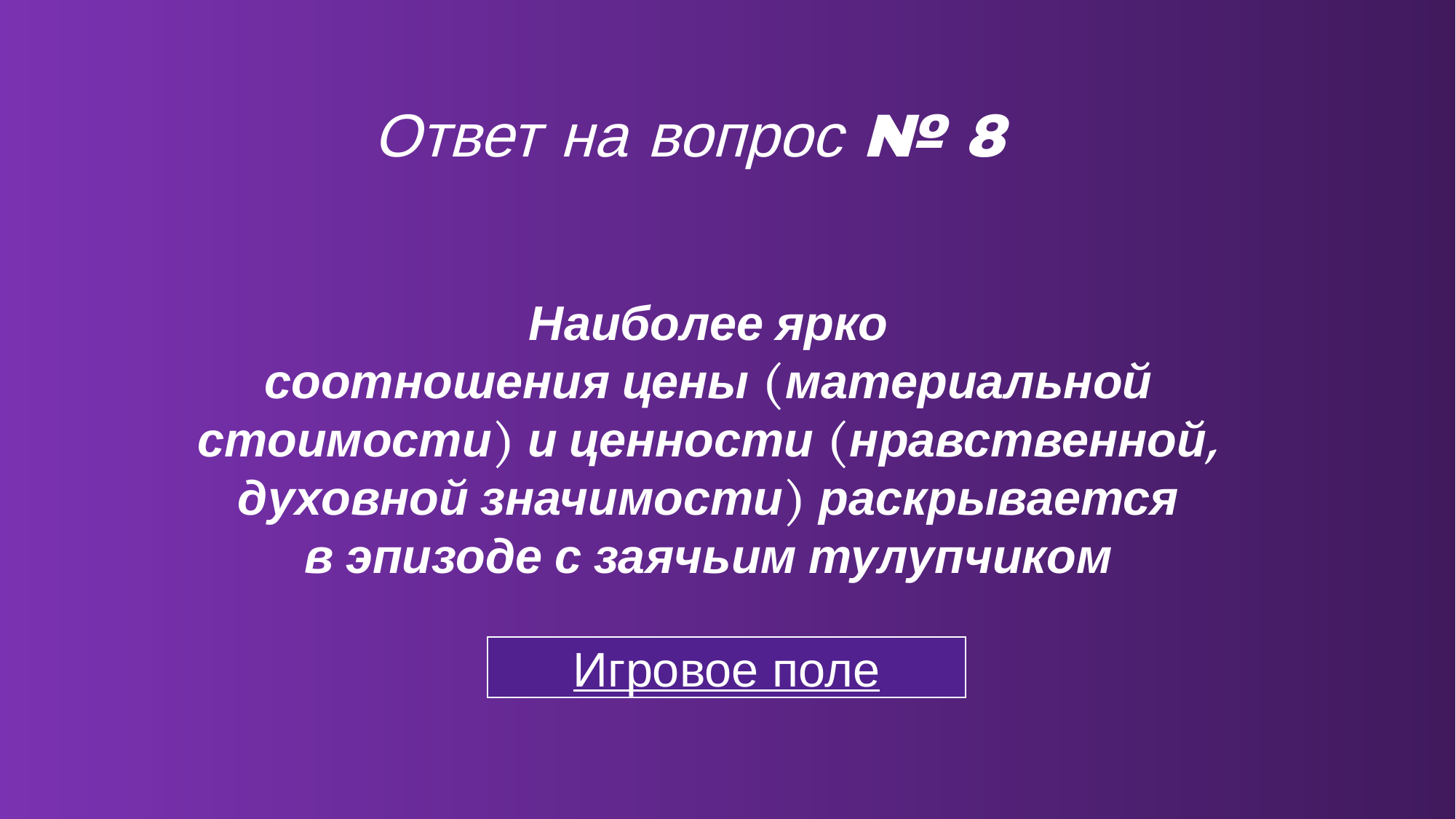

# Ответ на вопрос № 8
Наиболее ярко соотношения цены (материальной стоимости) и ценности (нравственной, духовной значимости) раскрывается в эпизоде с заячьим тулупчиком